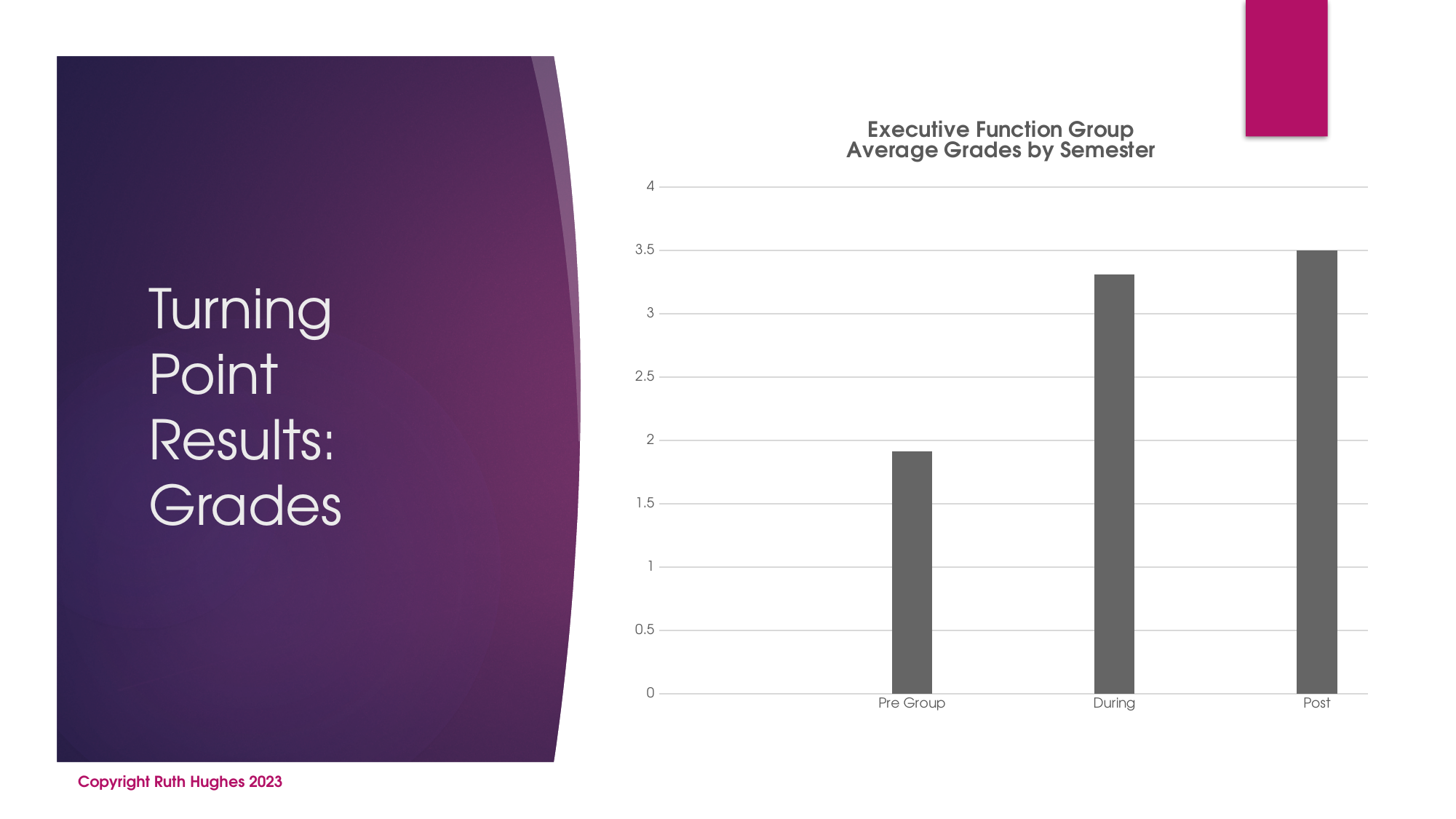

### Chart: Executive Function Group
Average Grades by Semester

| Category | Average Grades by Semester |
|---|---|
|  | None |
|  | None |
| Pre Group | 1.9155625 |
|  | None |
| During | 3.3109553571428574 |
|  | None |
| Post | 3.503 |
# Turning Point Results: Grades
Copyright Ruth Hughes 2023